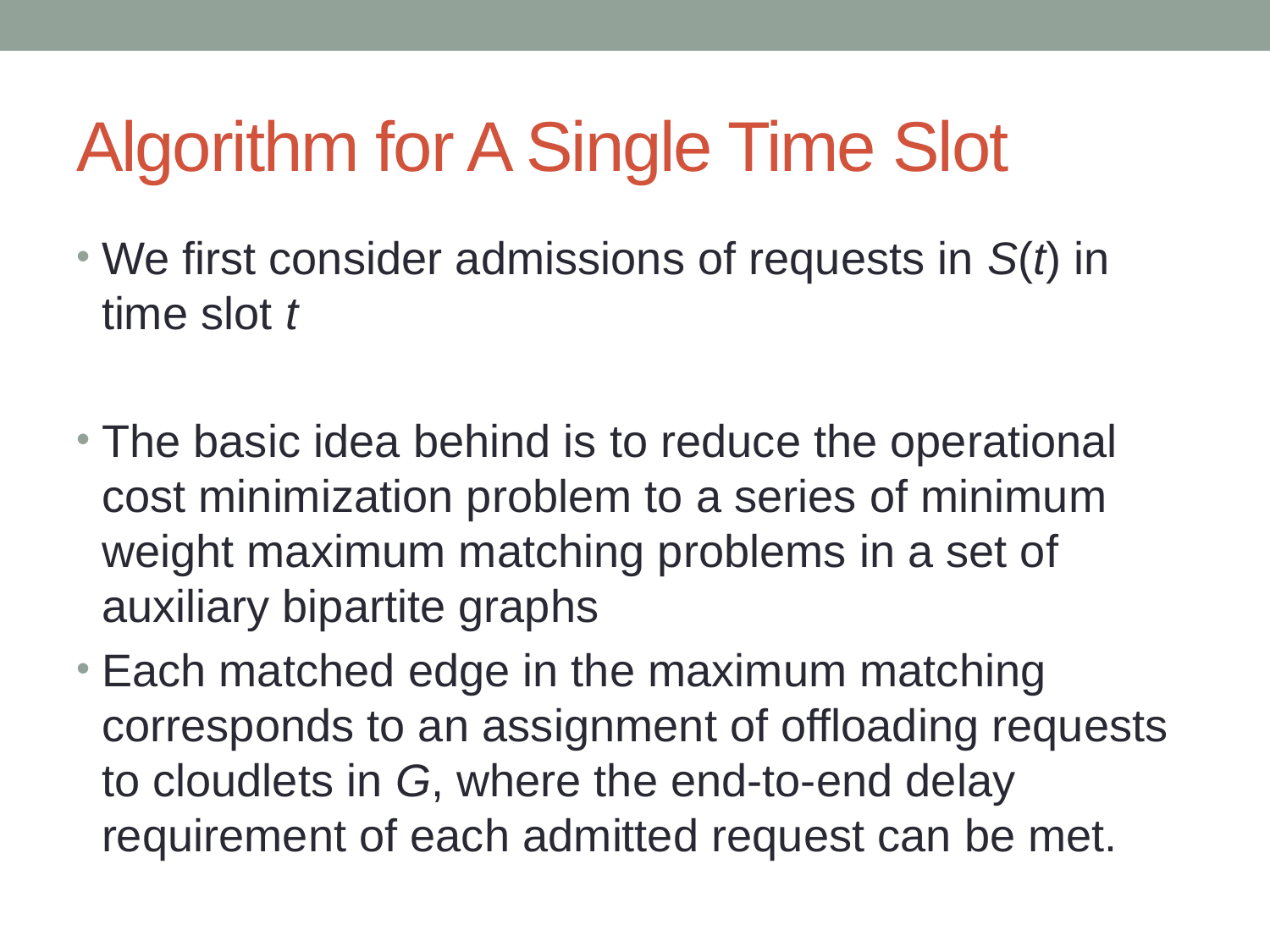

# Algorithm for A Single Time Slot
We first consider admissions of requests in S(t) in  time slot t

The basic idea behind is to reduce the operational cost minimization problem to a series of minimum weight maximum matching problems in a set of auxiliary bipartite graphs
Each matched edge in the maximum matching  corresponds to an assignment of offloading requests to cloudlets in G, where the end-to-end delay requirement of each admitted request can be met.